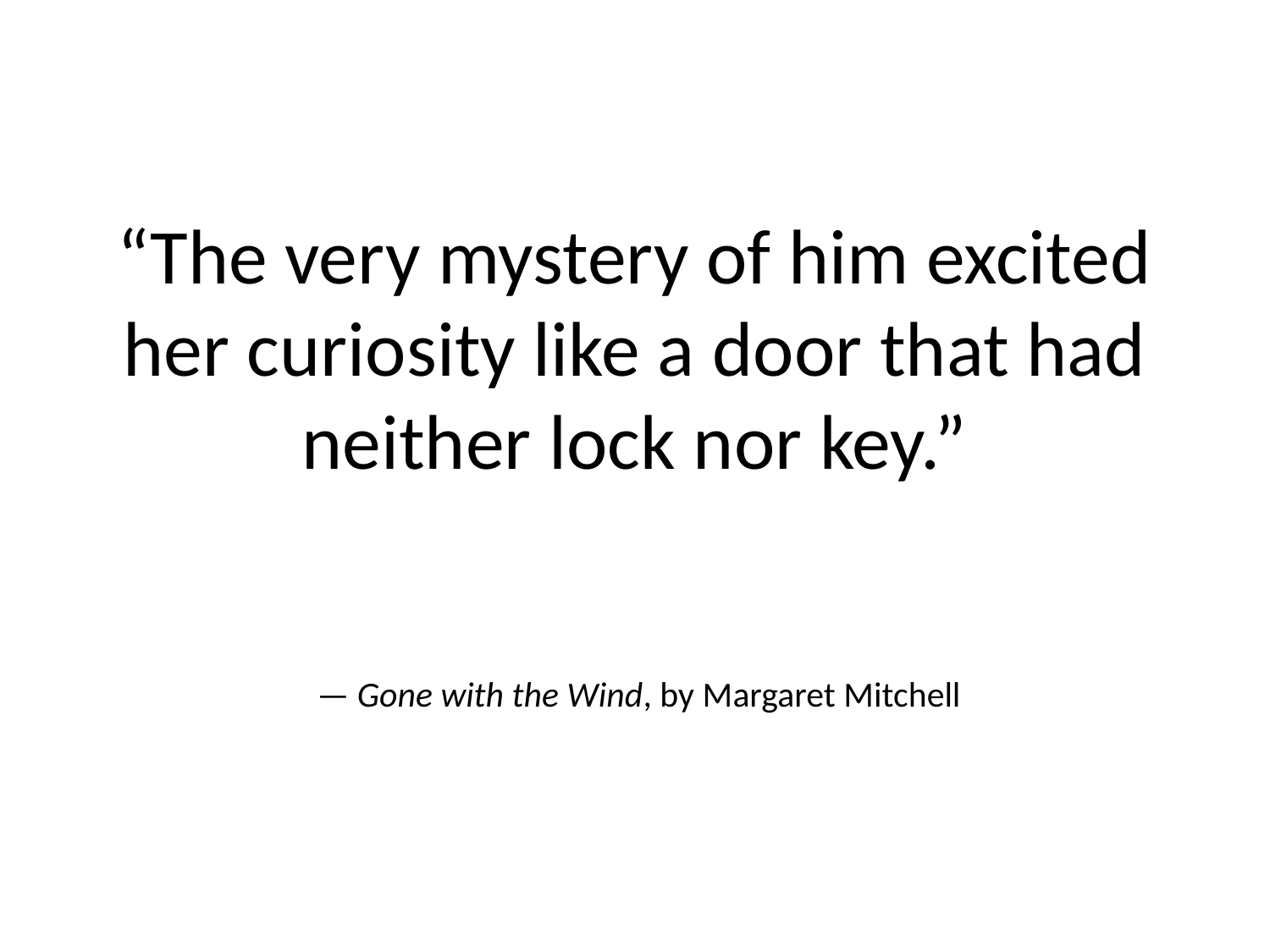

# “The very mystery of him excited her curiosity like a door that had neither lock nor key.” — Gone with the Wind, by Margaret Mitchell